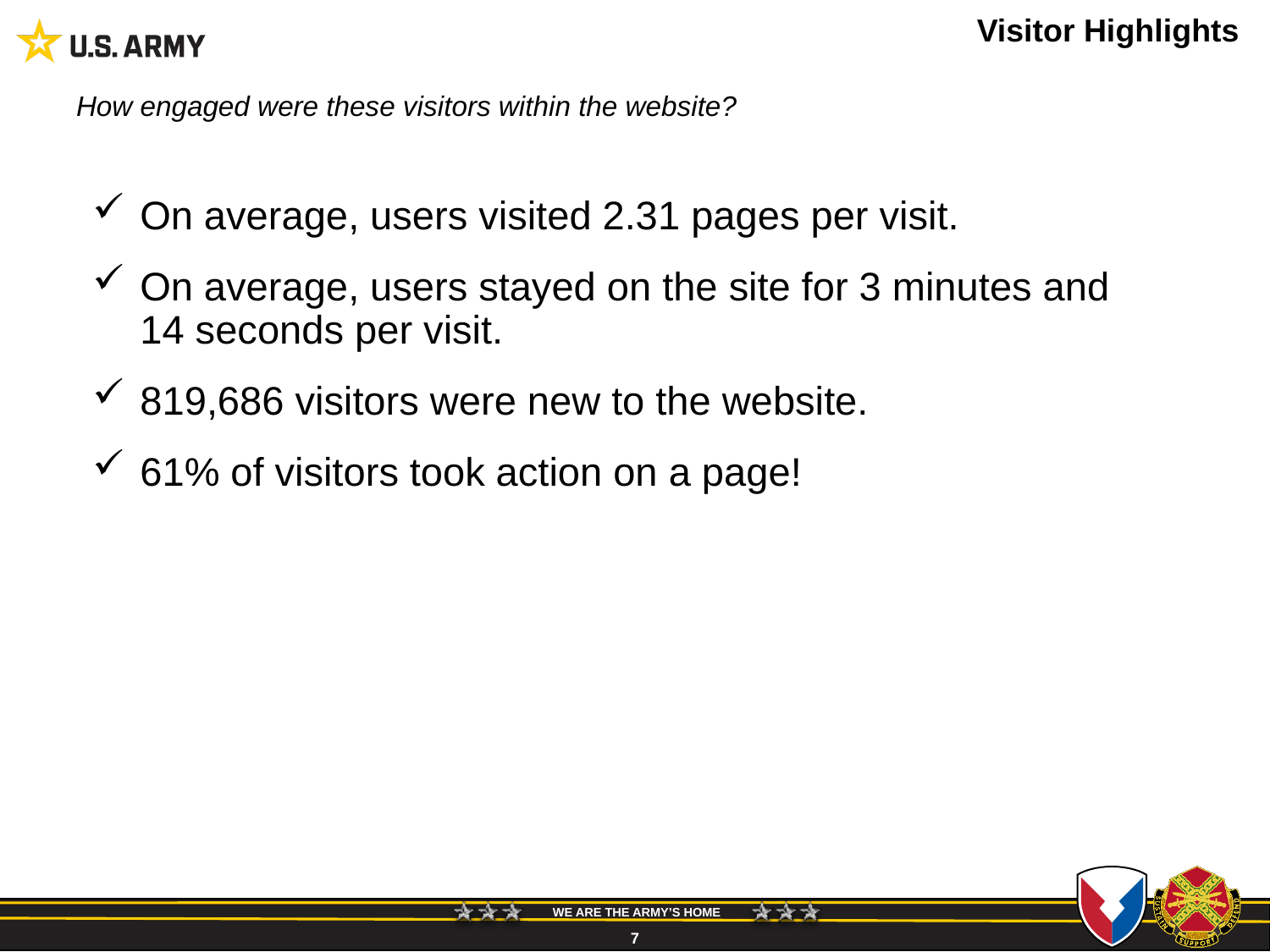

# Visitor Highlights
How engaged were these visitors within the website?
On average, users visited 2.31 pages per visit.
On average, users stayed on the site for 3 minutes and 14 seconds per visit.
819,686 visitors were new to the website.
61% of visitors took action on a page!